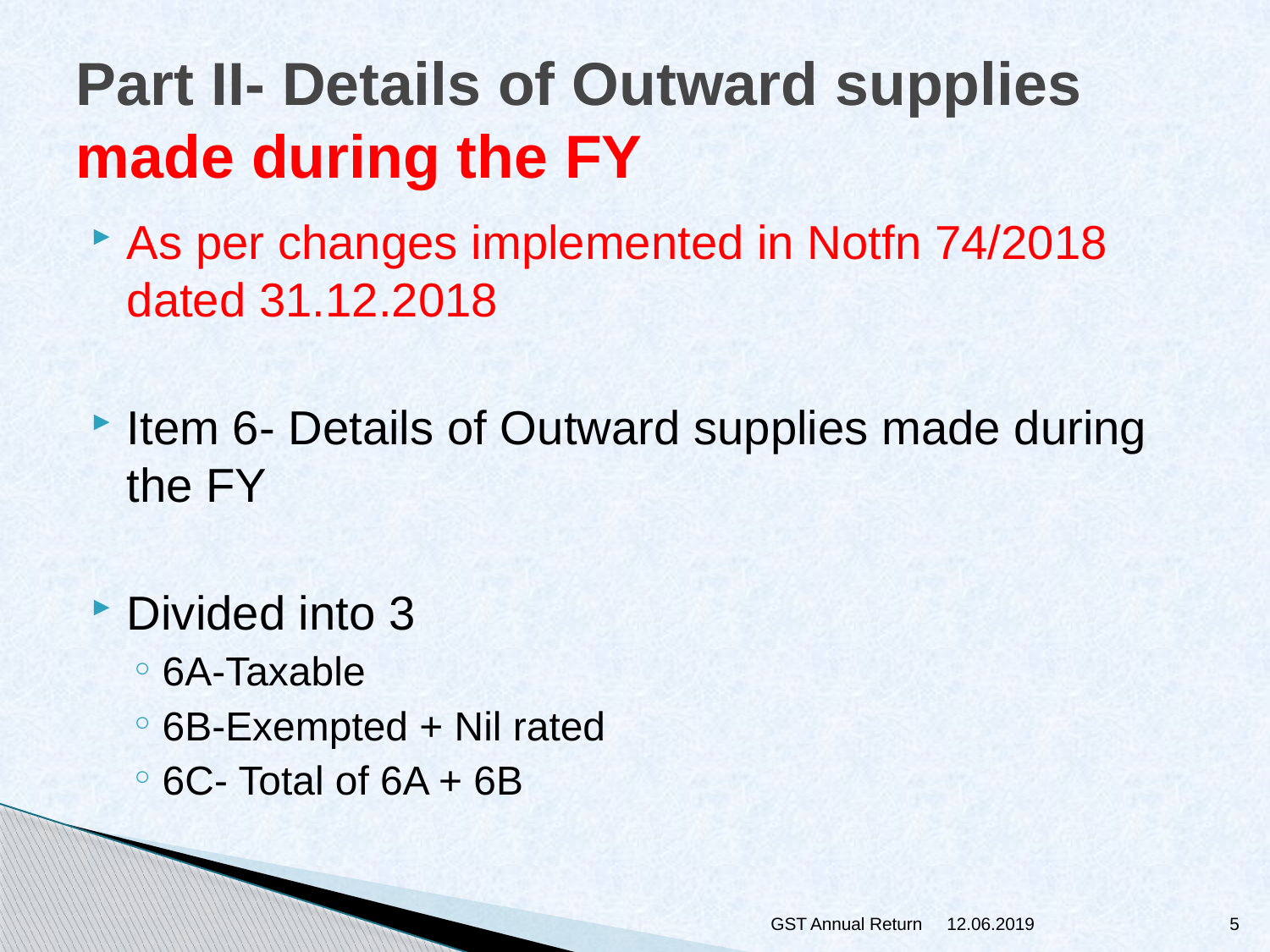

# Part II- Details of Outward supplies made during the FY
As per changes implemented in Notfn 74/2018 dated 31.12.2018

Item 6- Details of Outward supplies made during the FY

Divided into 3
6A-Taxable
6B-Exempted + Nil rated
6C- Total of 6A + 6B

GST Annual Return
12.06.2019
5